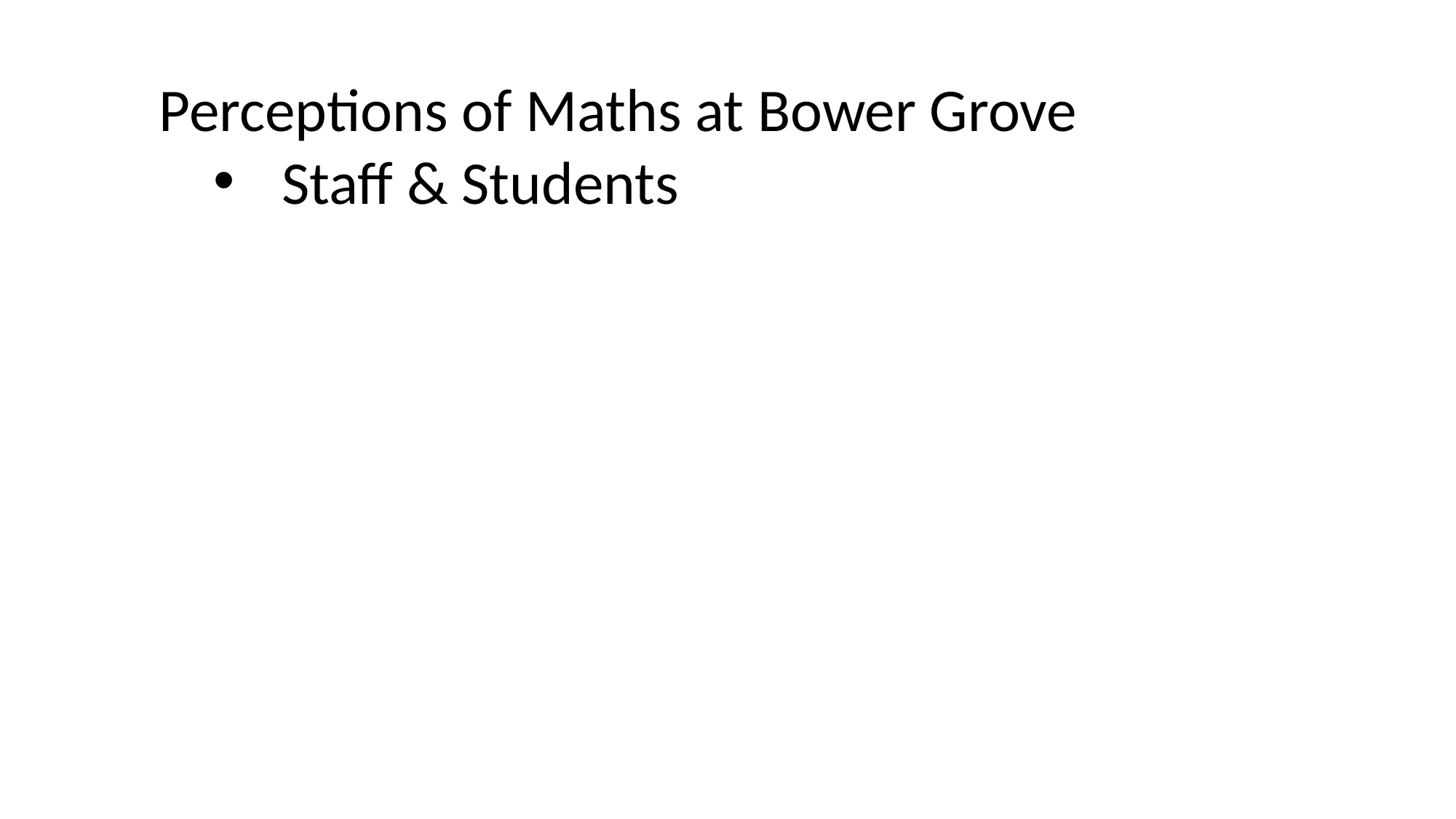

Perceptions of Maths at Bower Grove
Staff & Students